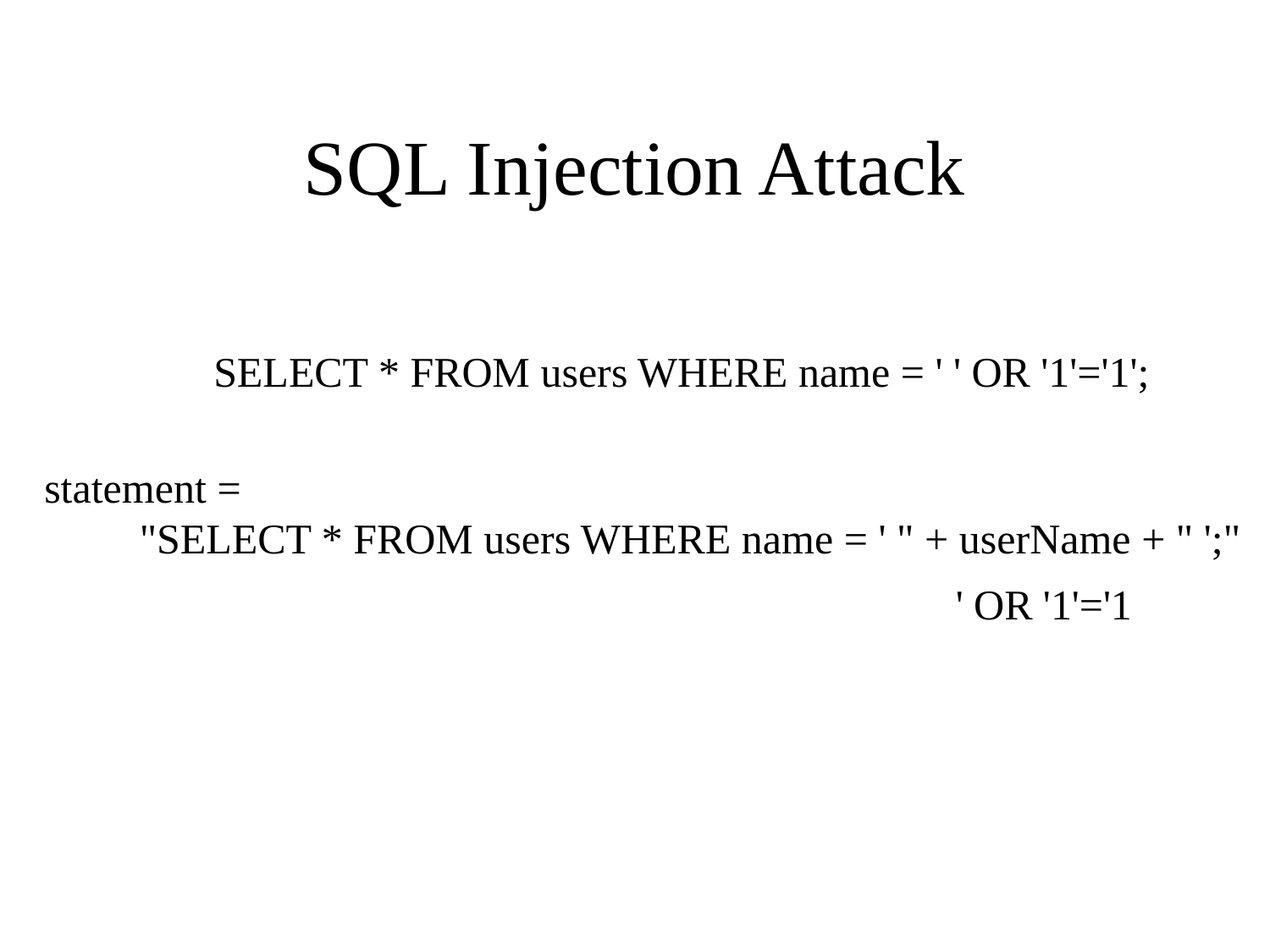

# SQL Injection Attack
SELECT * FROM users WHERE name = ' ' OR '1'='1';
statement =
         "SELECT * FROM users WHERE name = ' " + userName + " ';"
' OR '1'='1